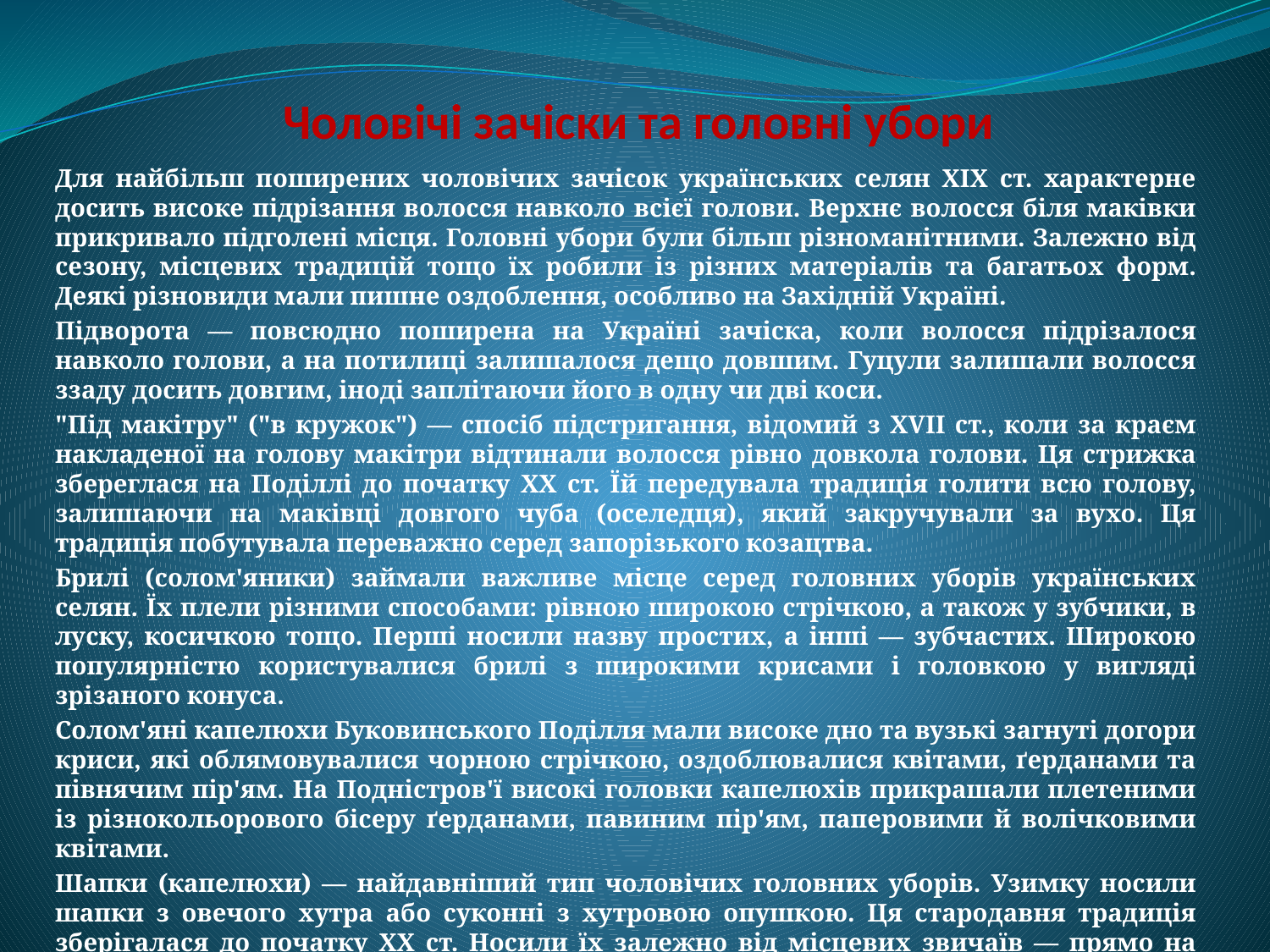

# Чоловічі зачіски та головні убори
Для найбільш поширених чоловічих зачісок українських селян XIX ст. характерне досить високе підрізання волосся навколо всієї голови. Верхнє волосся біля маківки прикривало підголені місця. Головні убори були більш різноманітними. Залежно від сезону, місцевих традицій тощо їх робили із різних матеріалів та багатьох форм. Деякі різновиди мали пишне оздоблення, особливо на Західній Україні.
Підворота — повсюдно поширена на Україні зачіска, коли волосся підрізалося навколо голови, а на потилиці залишалося дещо довшим. Гуцули залишали волосся ззаду досить довгим, іноді заплітаючи його в одну чи дві коси.
"Під макітру" ("в кружок") — спосіб підстригання, відомий з XVII ст., коли за краєм накладеної на голову макітри відтинали волосся рівно довкола голови. Ця стрижка збереглася на Поділлі до початку XX ст. Їй передувала традиція голити всю голову, залишаючи на маківці довгого чуба (оселедця), який закручували за вухо. Ця традиція побутувала переважно серед запорізького козацтва.
Брилі (солом'яники) займали важливе місце серед головних уборів українських селян. Їх плели різними способами: рівною широкою стрічкою, а також у зубчики, в луску, косичкою тощо. Перші носили назву простих, а інші — зубчастих. Широкою популярністю користувалися брилі з широкими крисами і головкою у вигляді зрізаного конуса.
Солом'яні капелюхи Буковинського Поділля мали високе дно та вузькі загнуті догори криси, які облямовувалися чорною стрічкою, оздоблювалися квітами, ґерданами та півнячим пір'ям. На Подністров'ї високі головки капелюхів прикрашали плетеними із різнокольорового бісеру ґерданами, павиним пір'ям, паперовими й волічковими квітами.
Шапки (капелюхи) — найдавніший тип чоловічих головних уборів. Узимку носили шапки з овечого хутра або суконні з хутровою опушкою. Ця стародавня традиція зберігалася до початку XX ст. Носили їх залежно від місцевих звичаїв — прямо на всю голову, заломлюючи посередині, зсуваючи на потилицю або набакир.